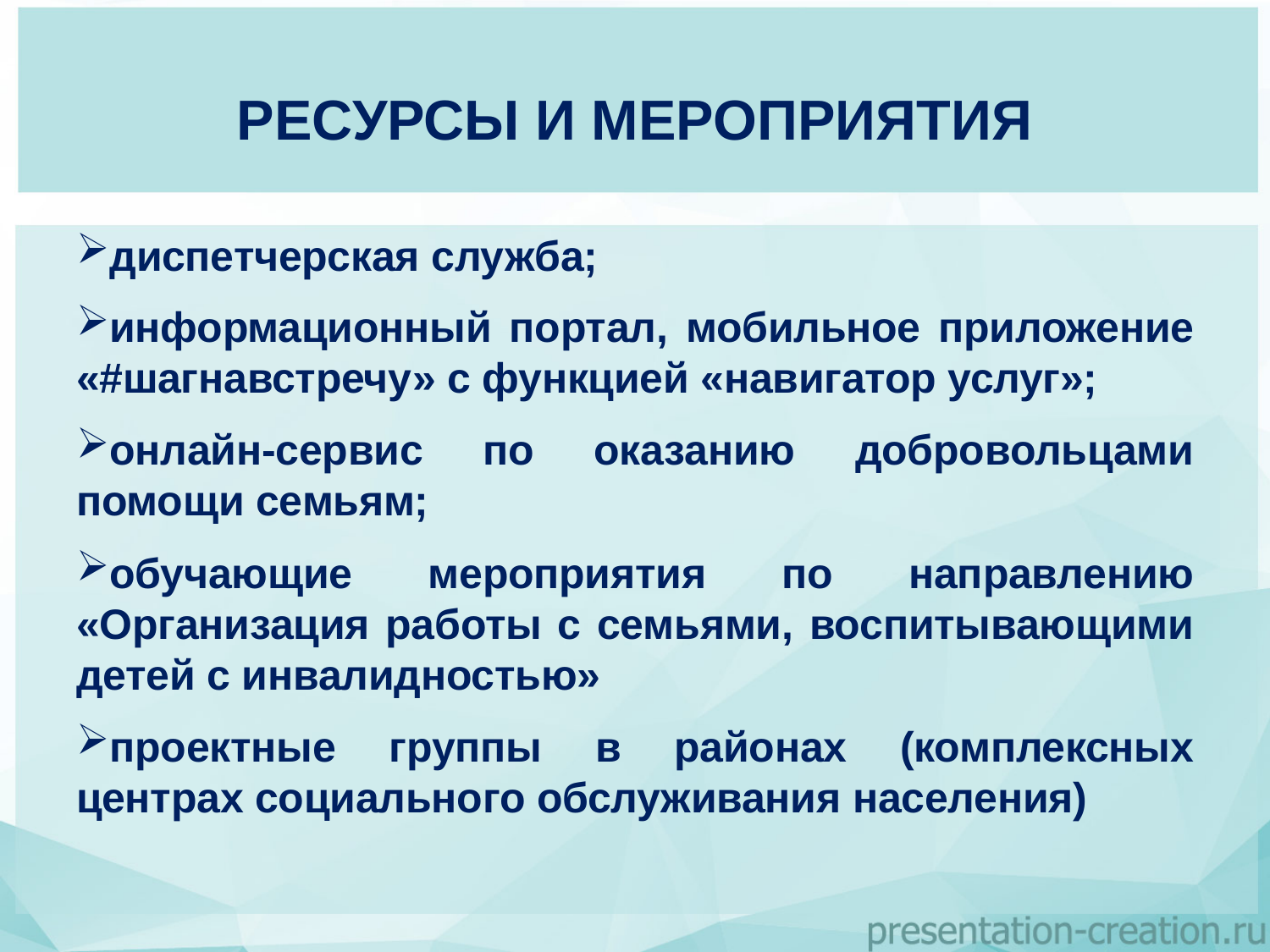

# РЕСУРСЫ И МЕРОПРИЯТИЯ
диспетчерская служба;
информационный портал, мобильное приложение «#шагнавстречу» с функцией «навигатор услуг»;
онлайн-сервис по оказанию добровольцами помощи семьям;
обучающие мероприятия по направлению «Организация работы с семьями, воспитывающими детей с инвалидностью»
проектные группы в районах (комплексных центрах социального обслуживания населения)